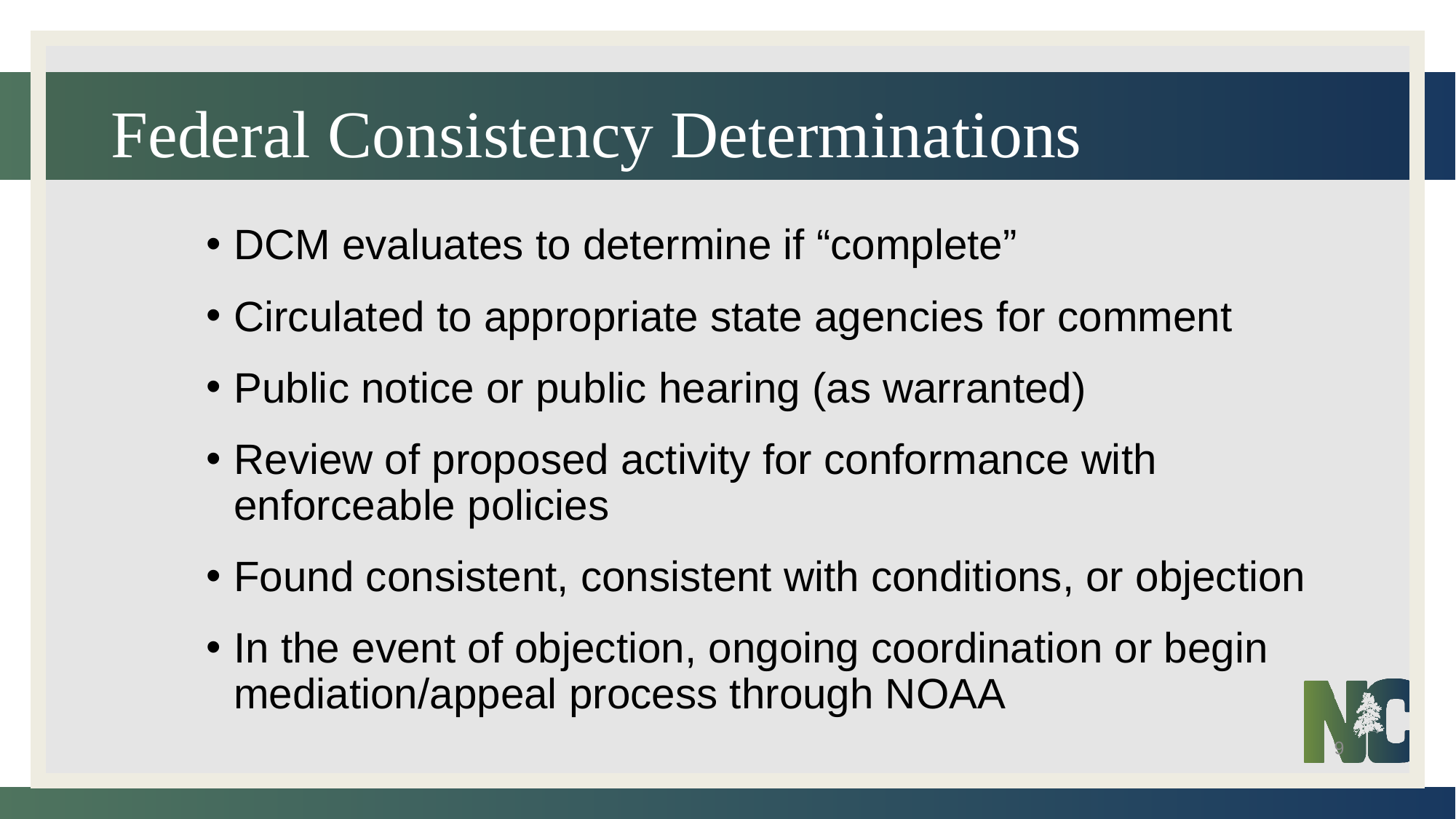

# Federal Consistency Determinations
DCM evaluates to determine if “complete”
Circulated to appropriate state agencies for comment
Public notice or public hearing (as warranted)
Review of proposed activity for conformance with enforceable policies
Found consistent, consistent with conditions, or objection
In the event of objection, ongoing coordination or begin mediation/appeal process through NOAA
9